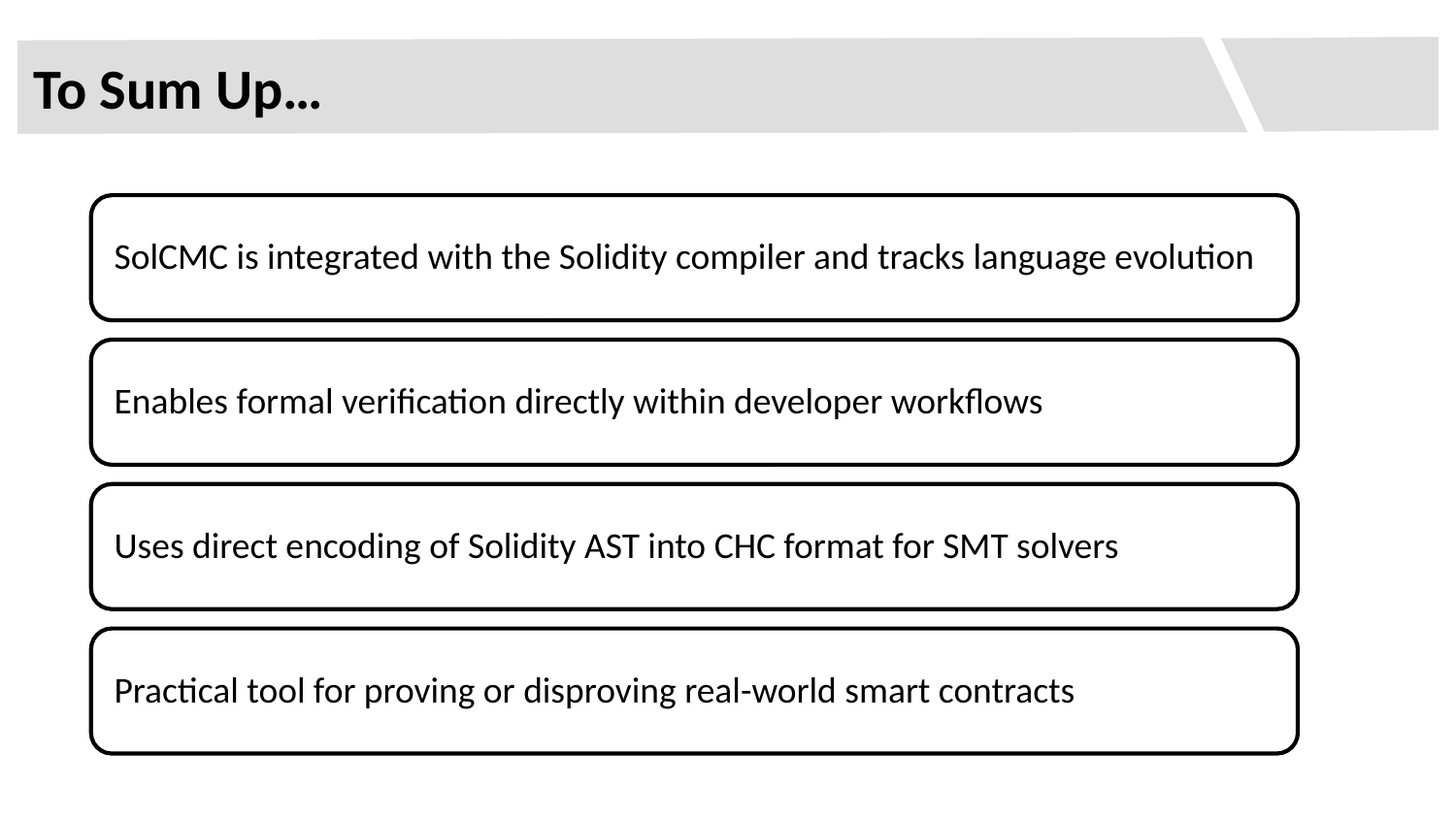

To Sum Up…
SolCMC is integrated with the Solidity compiler and tracks language evolution
Enables formal verification directly within developer workflows
Uses direct encoding of Solidity AST into CHC format for SMT solvers
Practical tool for proving or disproving real-world smart contracts